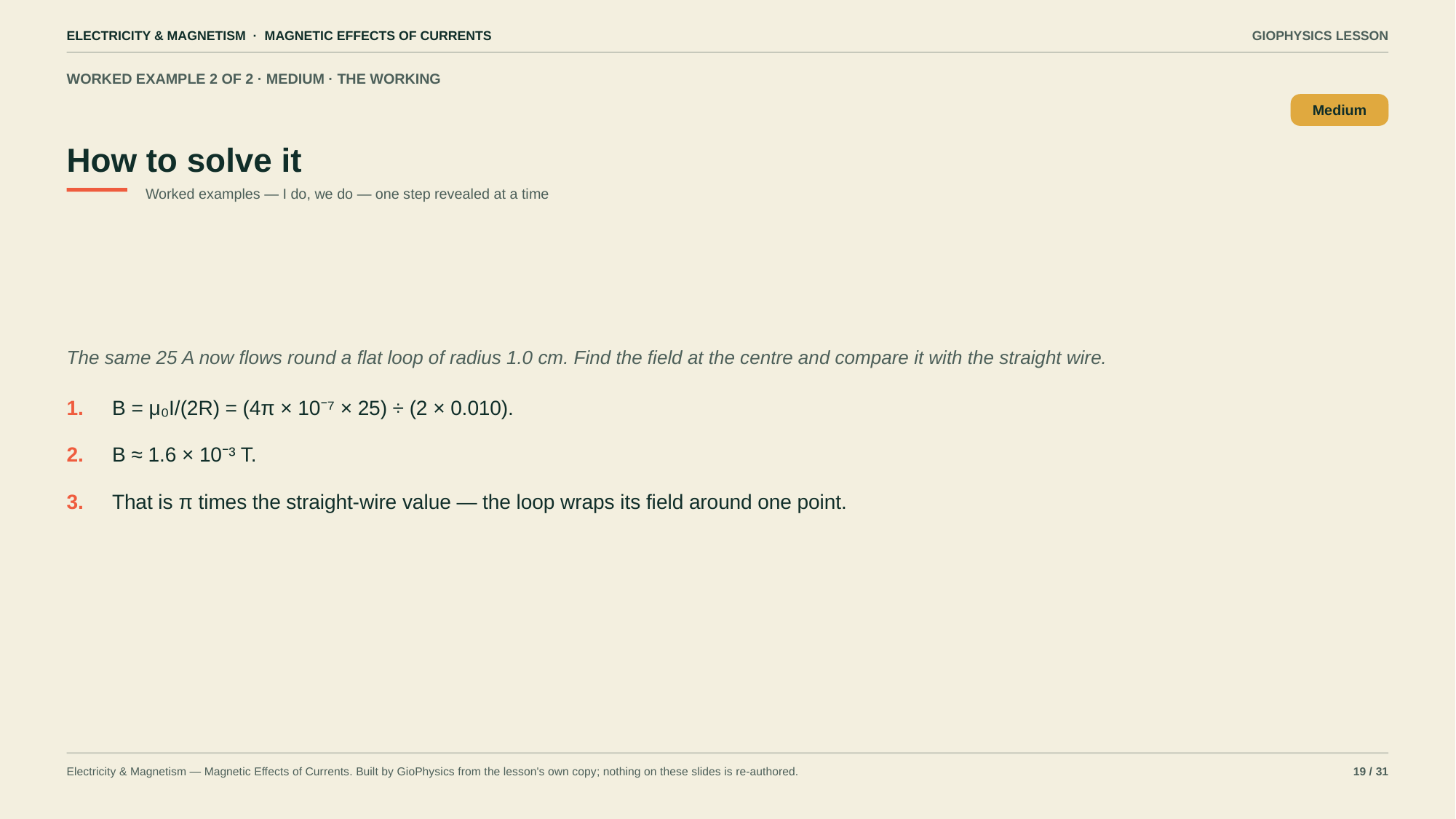

ELECTRICITY & MAGNETISM  ·  MAGNETIC EFFECTS OF CURRENTS
GIOPHYSICS LESSON

WORKED EXAMPLE 2 OF 2 · MEDIUM · THE WORKING
How to solve it

Medium
Worked examples — I do, we do — one step revealed at a time

The same 25 A now flows round a flat loop of radius 1.0 cm. Find the field at the centre and compare it with the straight wire.
1.
B = μ₀I/(2R) = (4π × 10⁻⁷ × 25) ÷ (2 × 0.010).
2.
B ≈ 1.6 × 10⁻³ T.
3.
That is π times the straight-wire value — the loop wraps its field around one point.

Electricity & Magnetism — Magnetic Effects of Currents. Built by GioPhysics from the lesson's own copy; nothing on these slides is re-authored.
19 / 31